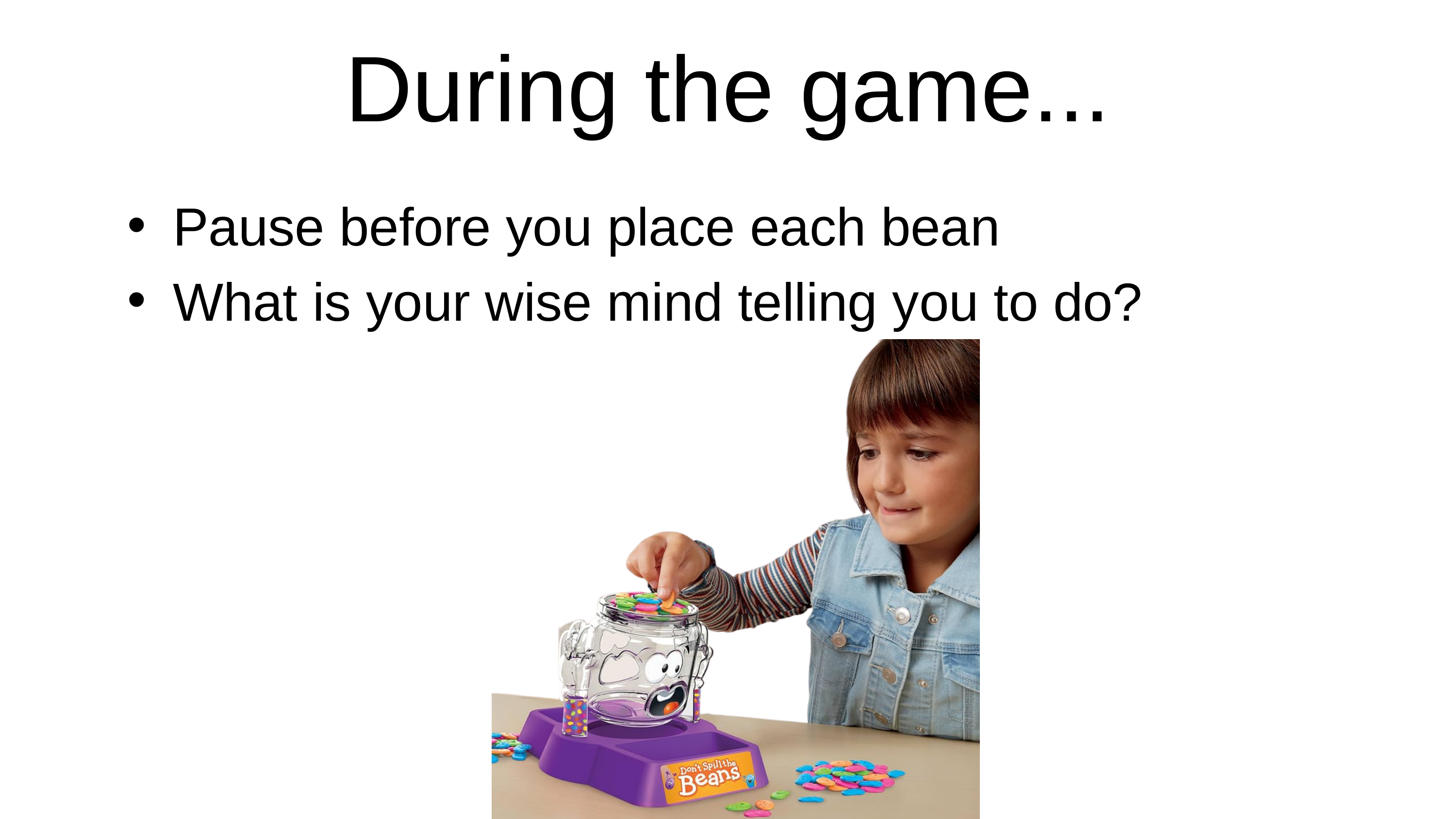

During the game...
Pause before you place each bean
What is your wise mind telling you to do?